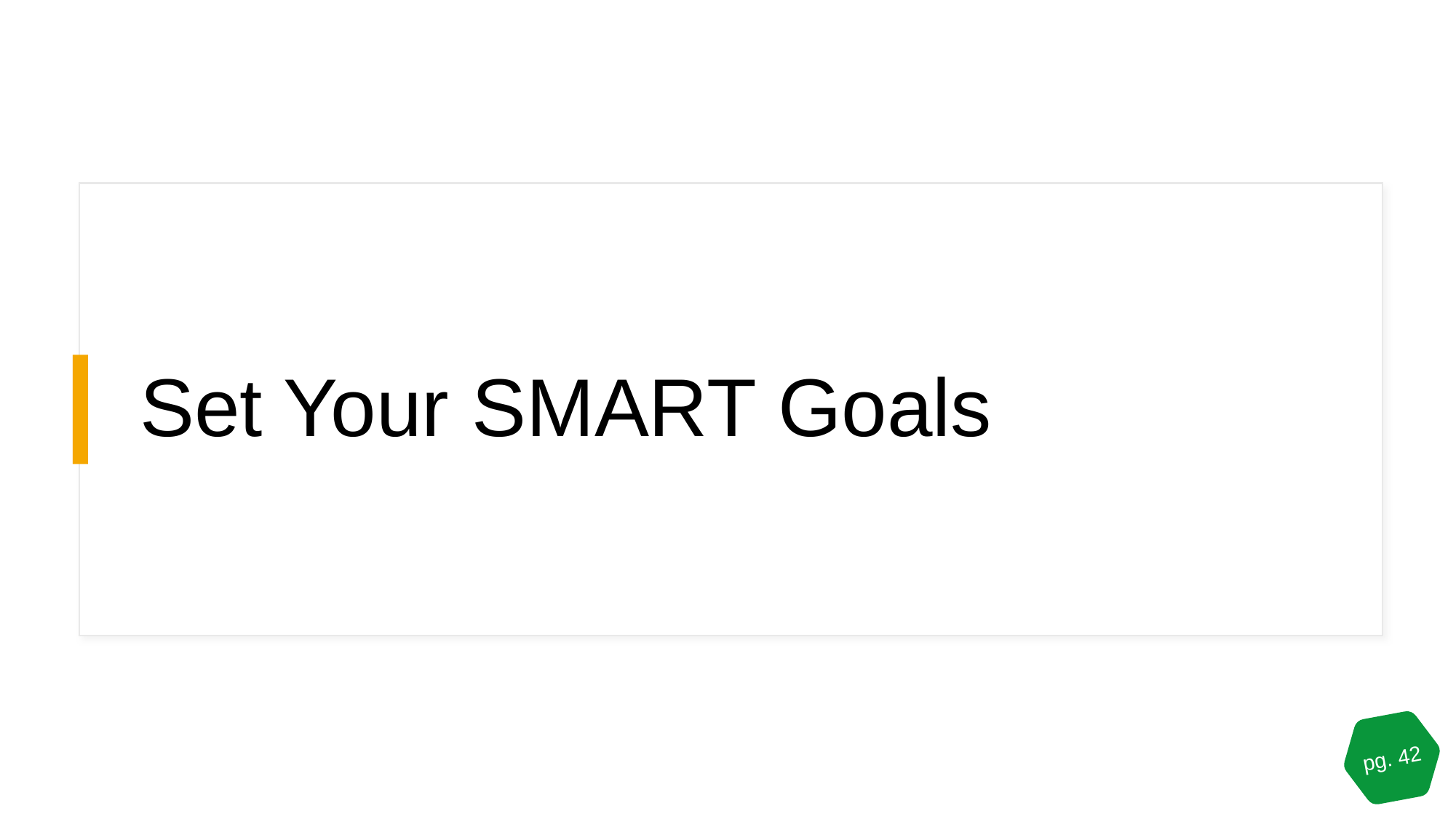

# Set Your SMART Goals
pg. 42